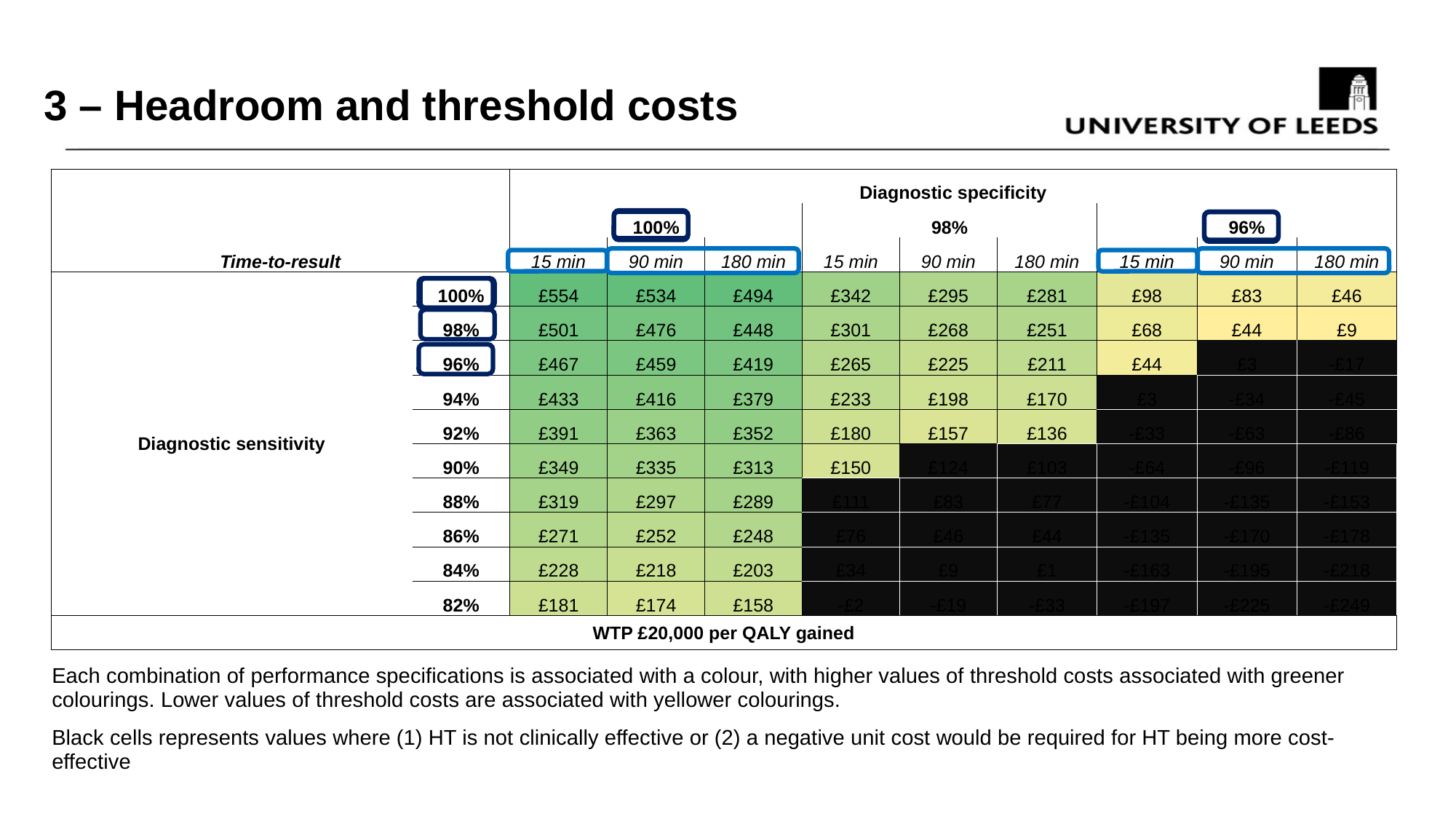

# 3 – Headroom and threshold costs
|  |  | Diagnostic specificity |  |  |  |  |  |  |  |  |
| --- | --- | --- | --- | --- | --- | --- | --- | --- | --- | --- |
|  |  | 100% |  |  | 98% |  |  | 96% |  |  |
| Time-to-result |  | 15 min | 90 min | 180 min | 15 min | 90 min | 180 min | 15 min | 90 min | 180 min |
| Diagnostic sensitivity | 100% | £554 | £534 | £494 | £342 | £295 | £281 | £98 | £83 | £46 |
|  | 98% | £501 | £476 | £448 | £301 | £268 | £251 | £68 | £44 | £9 |
|  | 96% | £467 | £459 | £419 | £265 | £225 | £211 | £44 | £3 | -£17 |
|  | 94% | £433 | £416 | £379 | £233 | £198 | £170 | £3 | -£34 | -£45 |
|  | 92% | £391 | £363 | £352 | £180 | £157 | £136 | -£33 | -£63 | -£86 |
|  | 90% | £349 | £335 | £313 | £150 | £124 | £103 | -£64 | -£96 | -£119 |
|  | 88% | £319 | £297 | £289 | £111 | £83 | £77 | -£104 | -£135 | -£153 |
|  | 86% | £271 | £252 | £248 | £76 | £46 | £44 | -£135 | -£170 | -£178 |
|  | 84% | £228 | £218 | £203 | £34 | £9 | £1 | -£163 | -£195 | -£218 |
|  | 82% | £181 | £174 | £158 | -£2 | -£19 | -£33 | -£197 | -£225 | -£249 |
| WTP £20,000 per QALY gained |  |  |  |  |  |  |  |  |  |  |
| Each combination of performance specifications is associated with a colour, with higher values of threshold costs associated with greener colourings. Lower values of threshold costs are associated with yellower colourings. |  |  |  |  |  |  |  |  |  |  |
| Black cells represents values where (1) HT is not clinically effective or (2) a negative unit cost would be required for HT being more cost-effective |  |  |  |  |  |  |  |  |  |  |